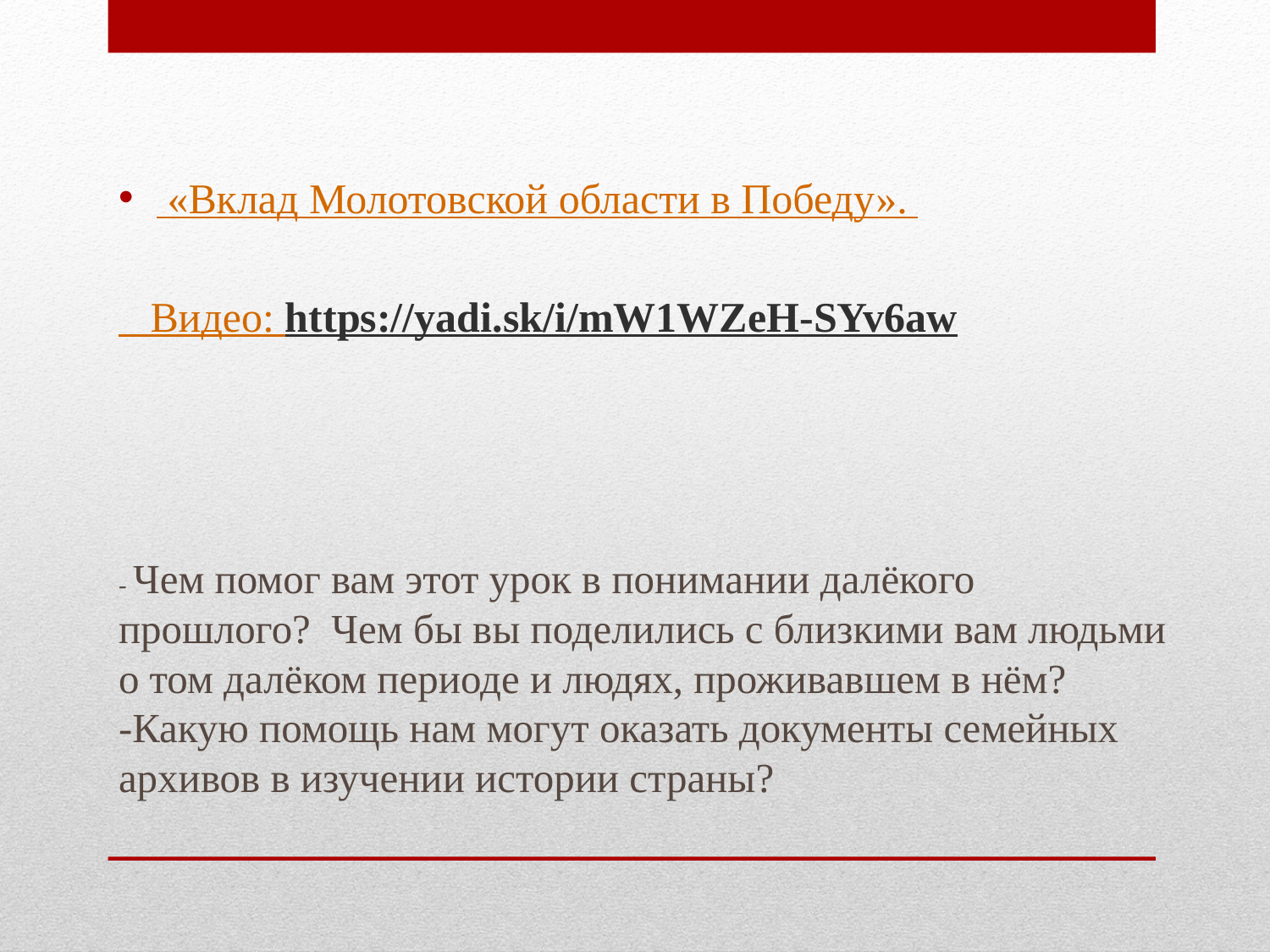

«Вклад Молотовской области в Победу».

   Видео: https://yadi.sk/i/mW1WZeH-SYv6aw

# - Чем помог вам этот урок в понимании далёкого прошлого?  Чем бы вы поделились с близкими вам людьми о том далёком периоде и людях, проживавшем в нём? -Какую помощь нам могут оказать документы семейных архивов в изучении истории страны?